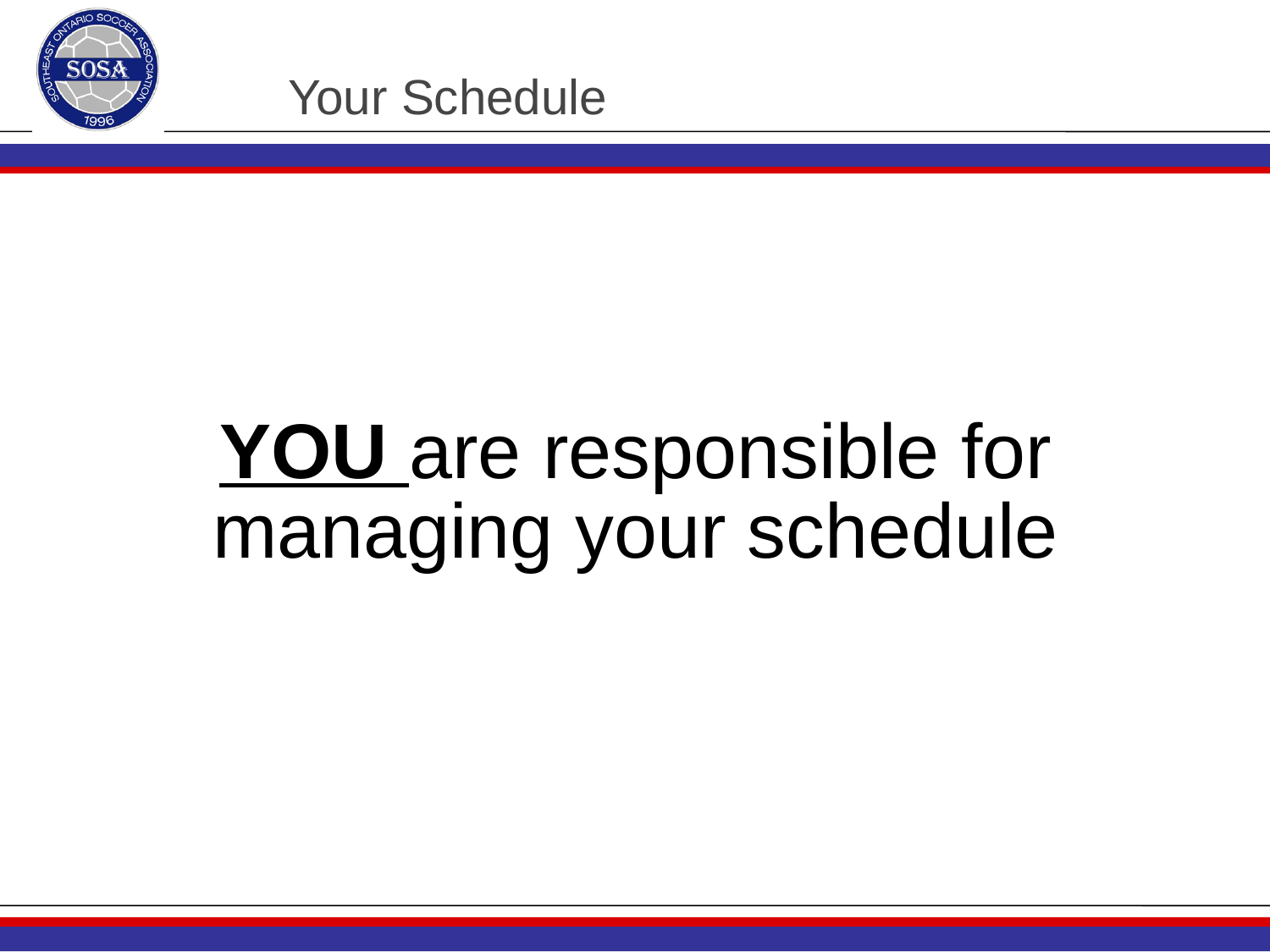

# Your Schedule
YOU are responsible for managing your schedule